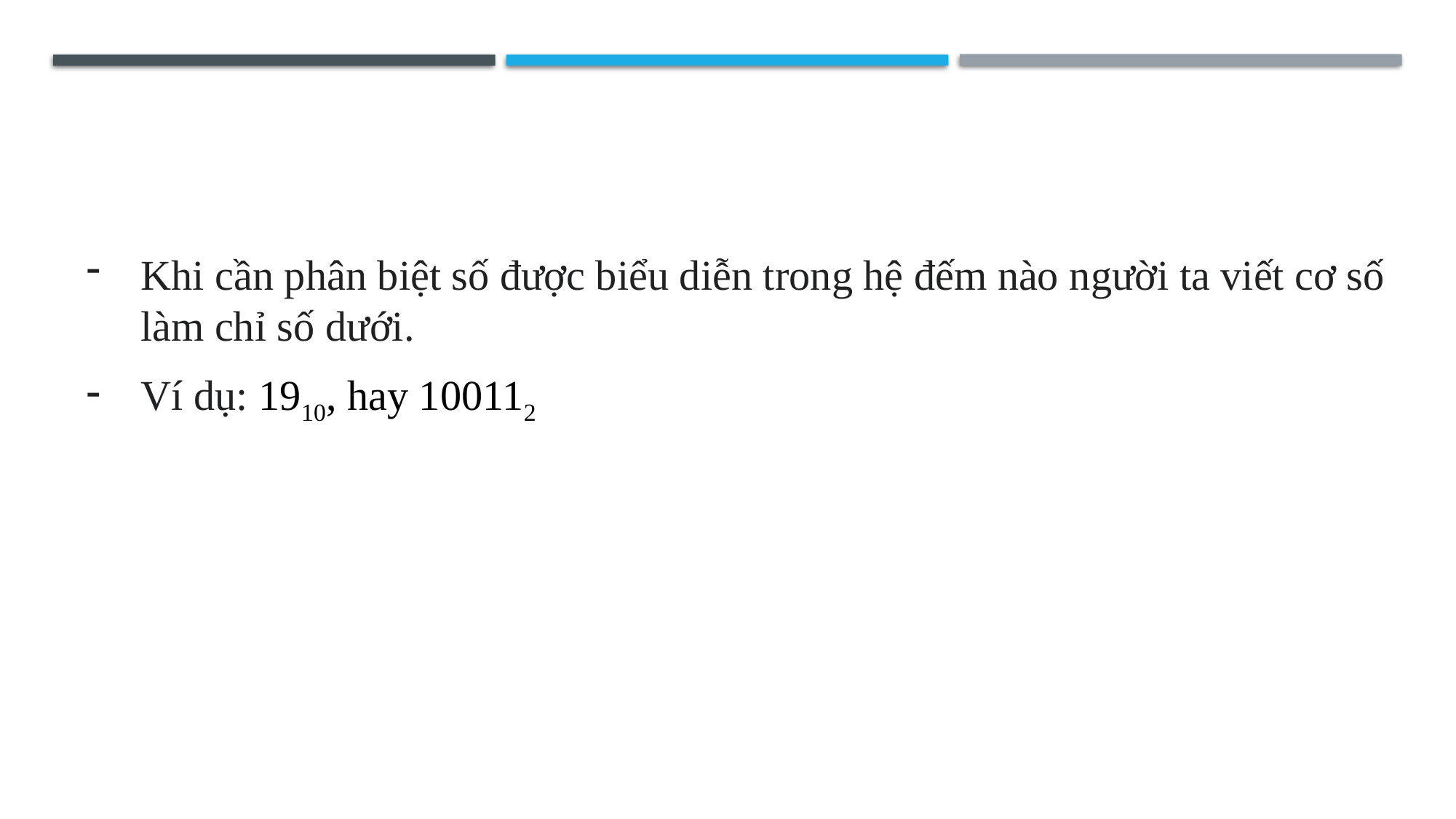

Khi cần phân biệt số được biểu diễn trong hệ đếm nào người ta viết cơ số làm chỉ số dưới.
Ví dụ: 1910, hay 100112